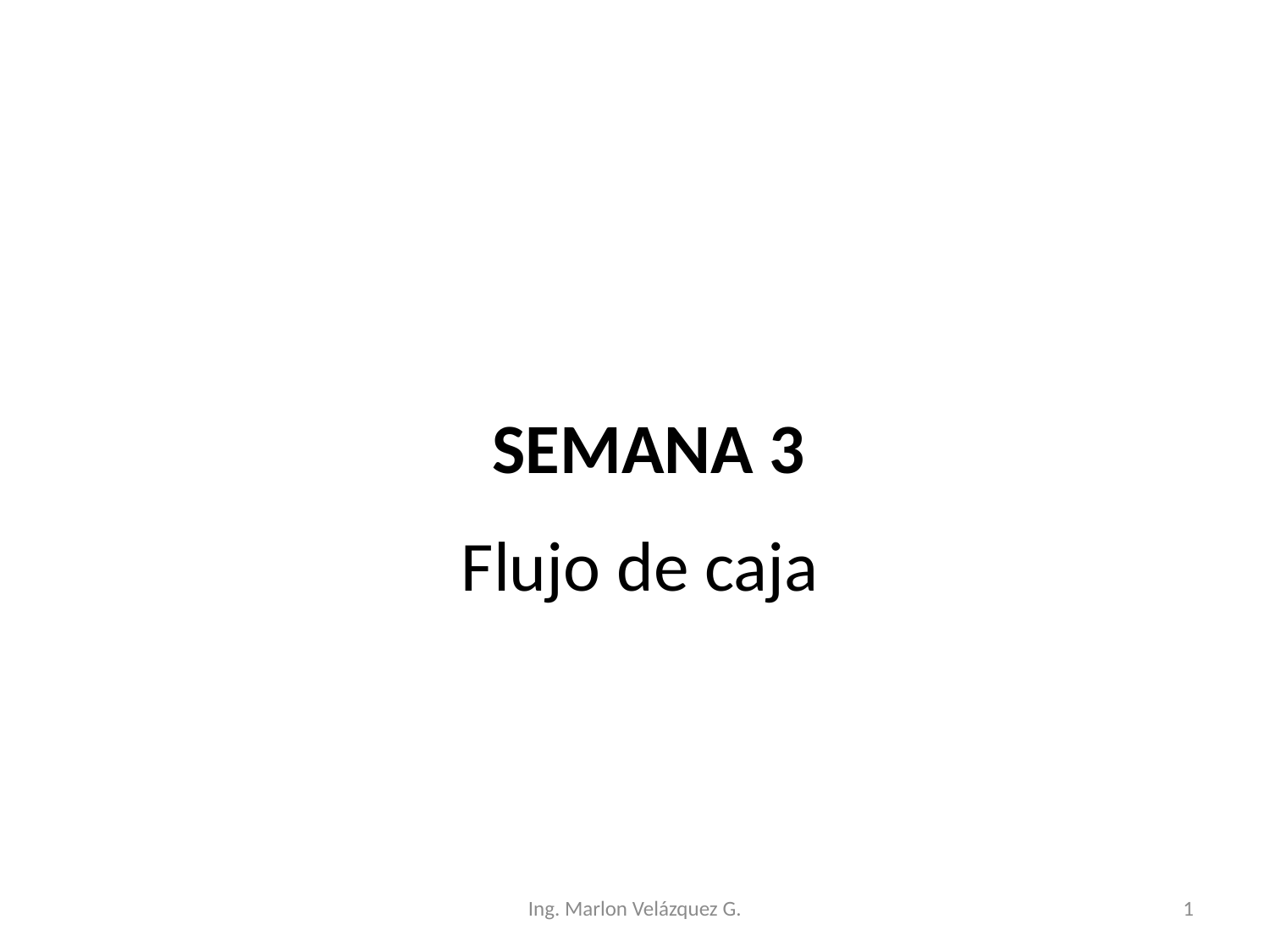

# SEMANA 3
Flujo de caja
Ing. Marlon Velázquez G.
1